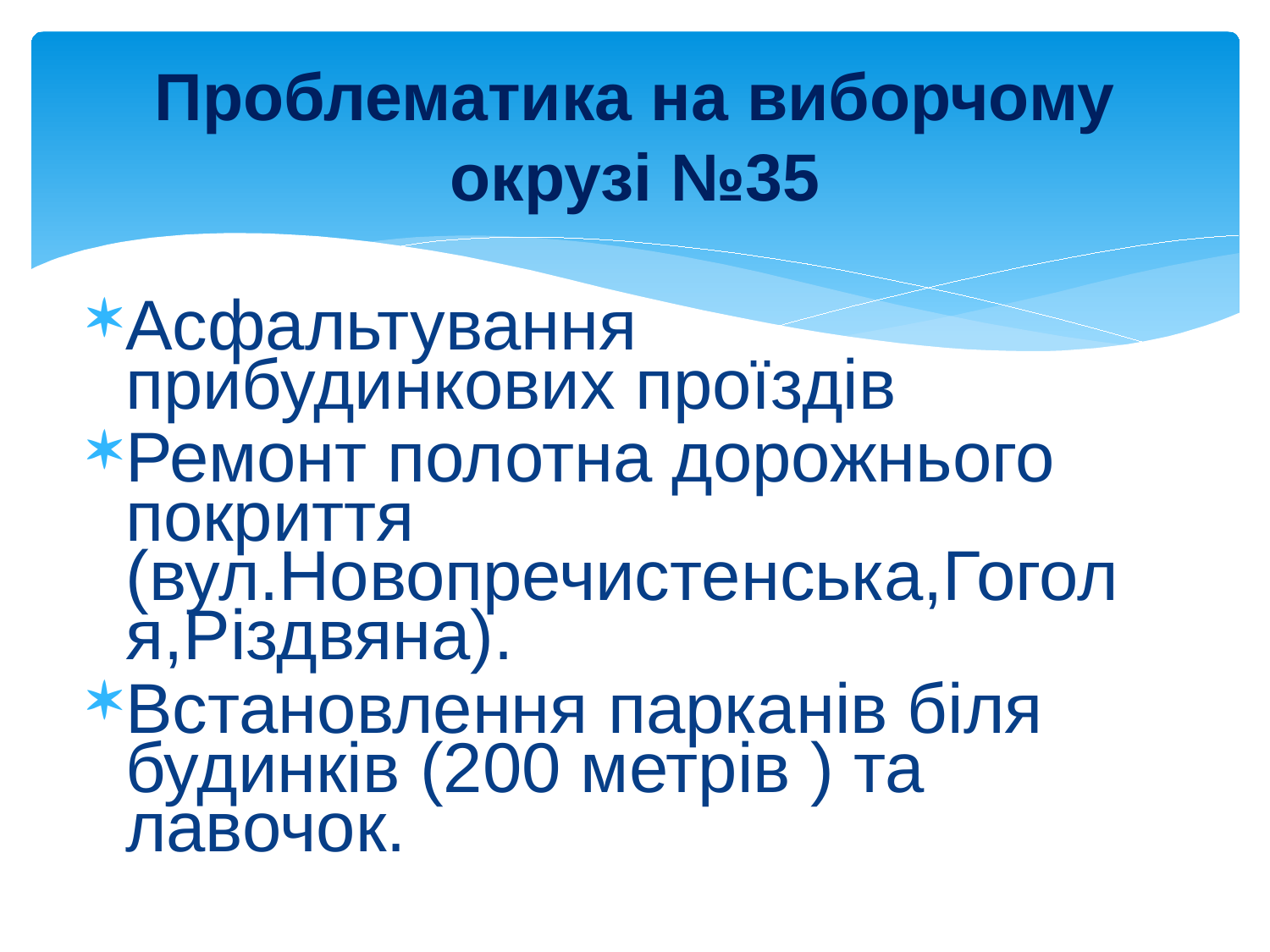

# Проблематика на виборчому окрузі №35
Асфальтування прибудинкових проїздів
Ремонт полотна дорожнього покриття  (вул.Новопречистенська,Гоголя,Різдвяна).
Встановлення парканів біля будинків (200 метрів ) та лавочок.